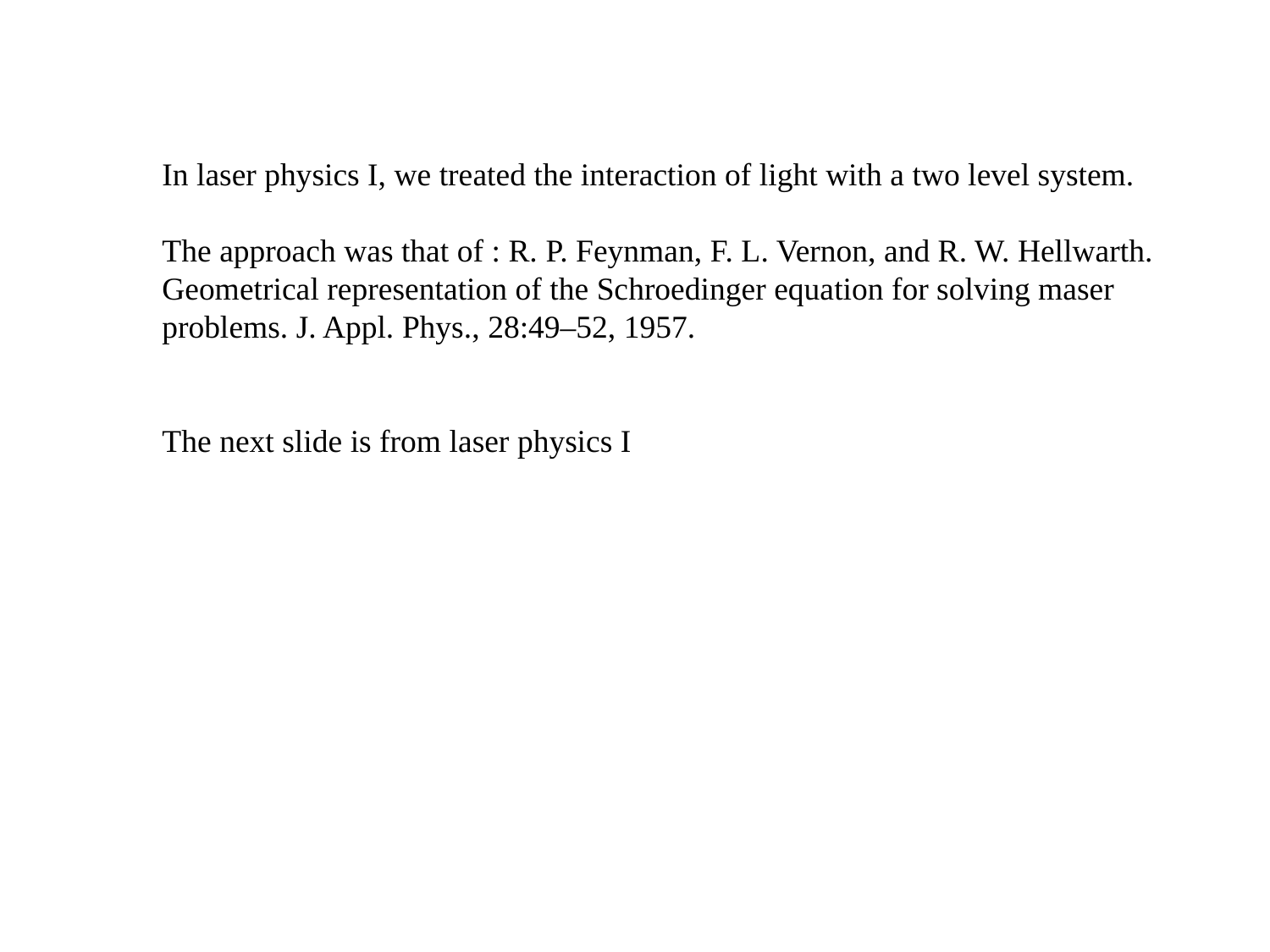

In laser physics I, we treated the interaction of light with a two level system.

The approach was that of : R. P. Feynman, F. L. Vernon, and R. W. Hellwarth. Geometrical representation of the Schroedinger equation for solving maser problems. J. Appl. Phys., 28:49–52, 1957.

The next slide is from laser physics I